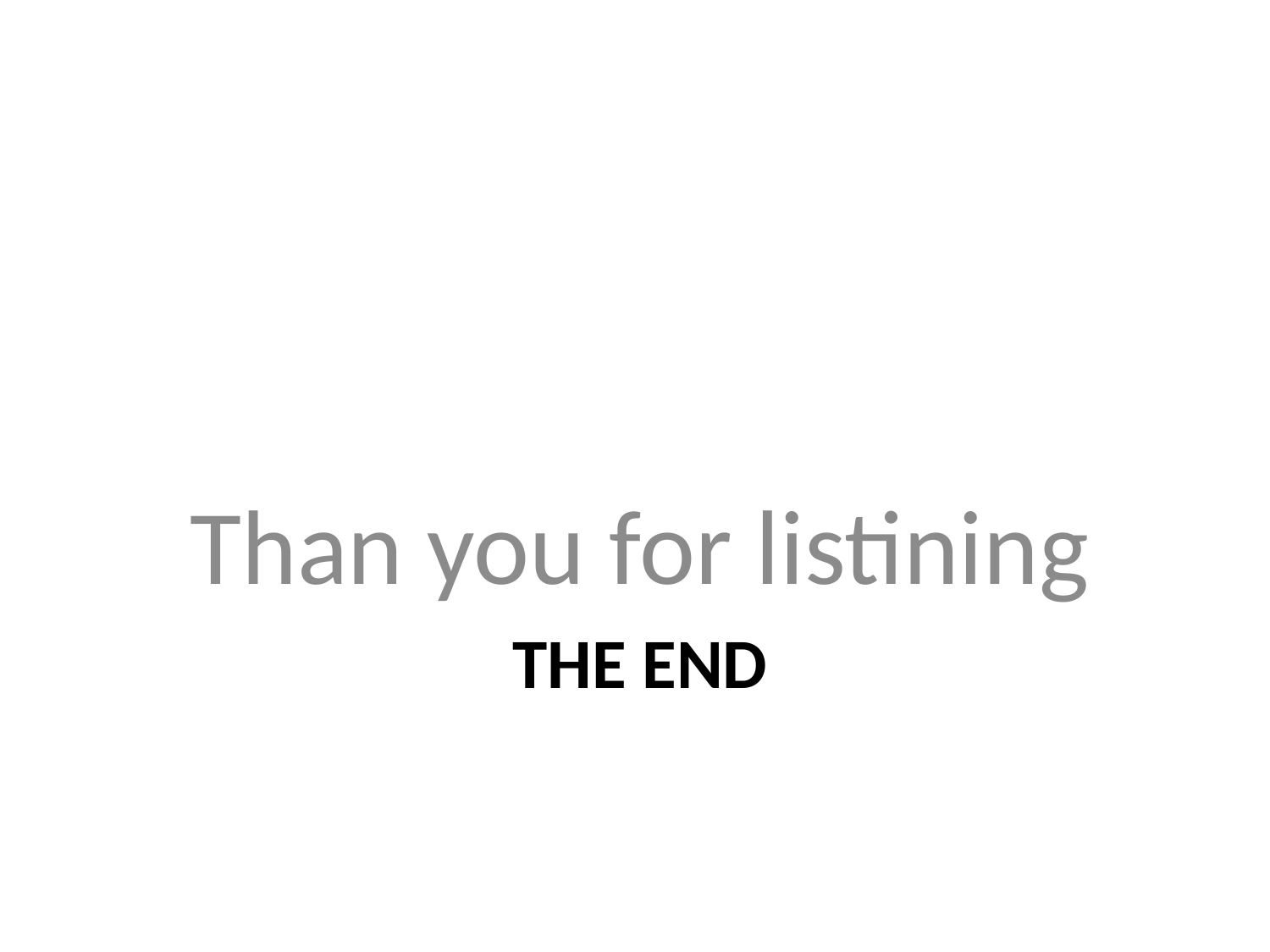

Than you for listining
# The end